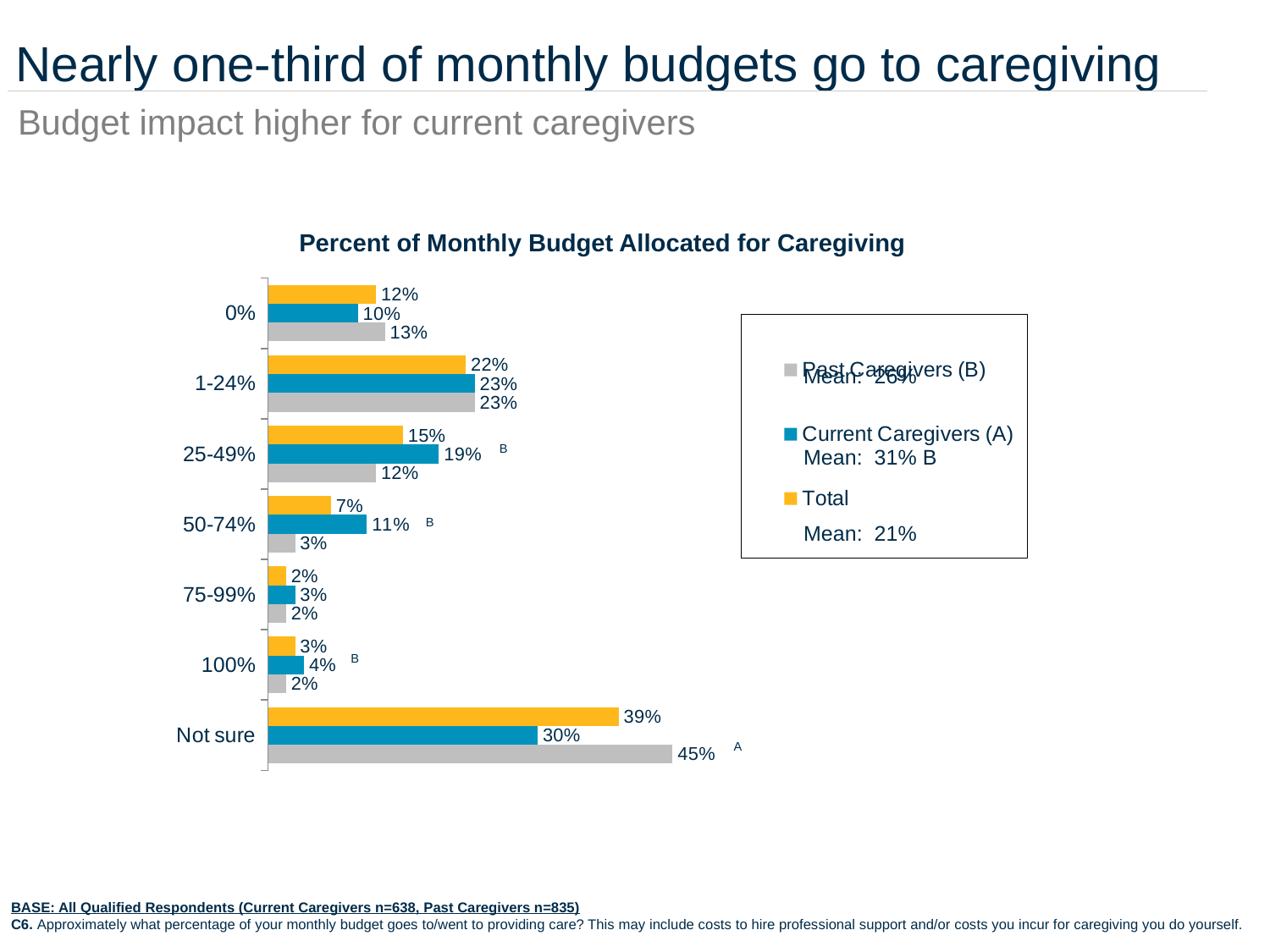

Nearly one-third of monthly budgets go to caregiving
Budget impact higher for current caregivers

### Chart

| Category | Total | Current Caregivers (A) | Past Caregivers (B) |
|---|---|---|---|
| 0% | 0.12 | 0.1 | 0.13 |
| 1-24% | 0.22 | 0.23 | 0.23 |
| 25-49% | 0.15 | 0.19 | 0.12 |
| 50-74% | 0.07 | 0.11 | 0.03 |
| 75-99% | 0.02 | 0.03 | 0.02 |
| 100% | 0.03 | 0.04 | 0.02 |
| Not sure | 0.39 | 0.3 | 0.45 |
Percent of Monthly Budget Allocated for Caregiving

Mean:  26%
B
Mean:  31% B
B
Mean:  21%
B
A
BASE: All Qualified Respondents (Current Caregivers n=638, Past Caregivers n=835)
C6. Approximately what percentage of your monthly budget goes to/went to providing care? This may include costs to hire professional support and/or costs you incur for caregiving you do yourself.